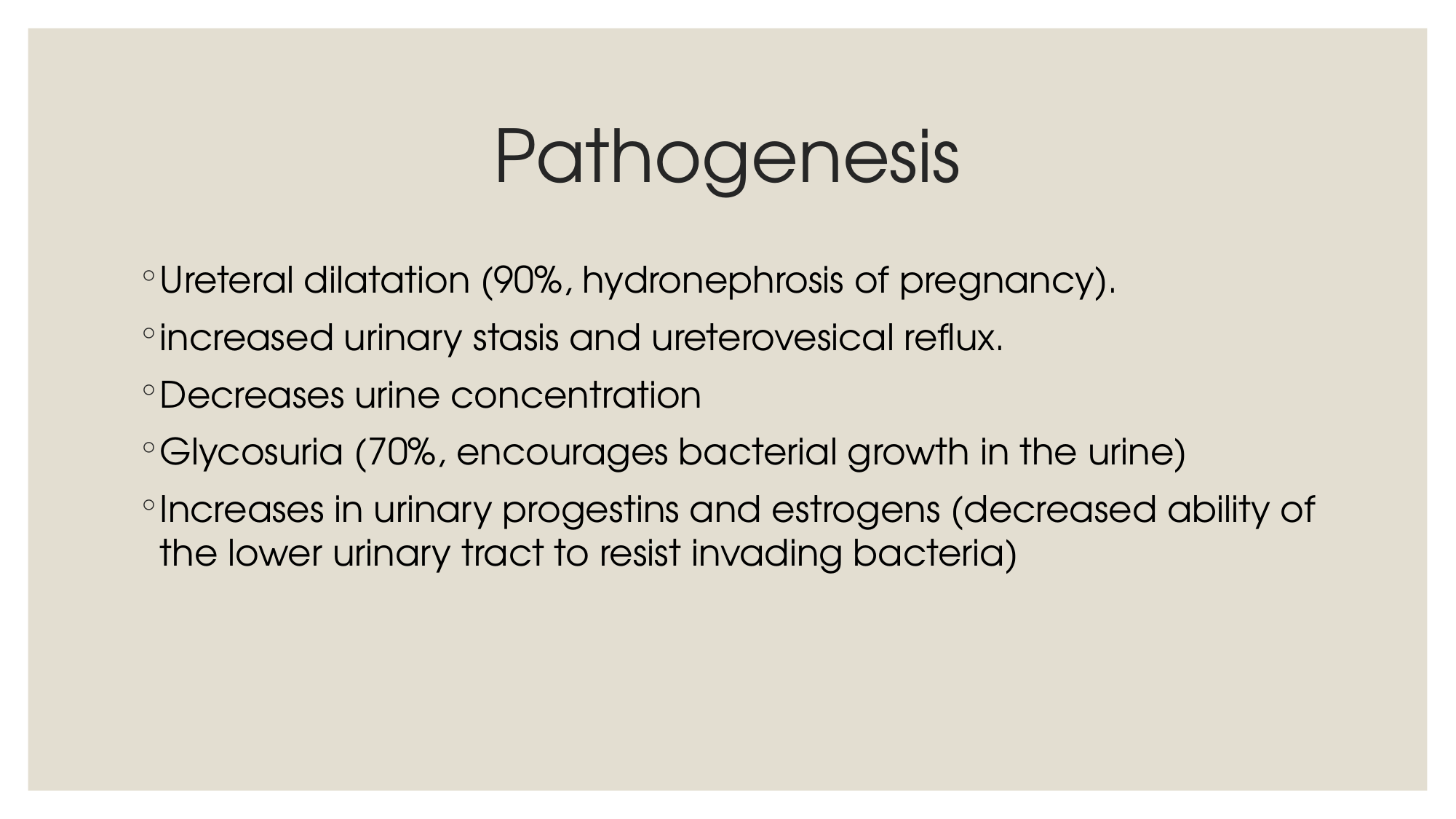

# Pathogenesis
Ureteral dilatation (90%, hydronephrosis of pregnancy).
increased urinary stasis and ureterovesical reflux.
Decreases urine concentration
Glycosuria (70%, encourages bacterial growth in the urine)
Increases in urinary progestins and estrogens (decreased ability of the lower urinary tract to resist invading bacteria)